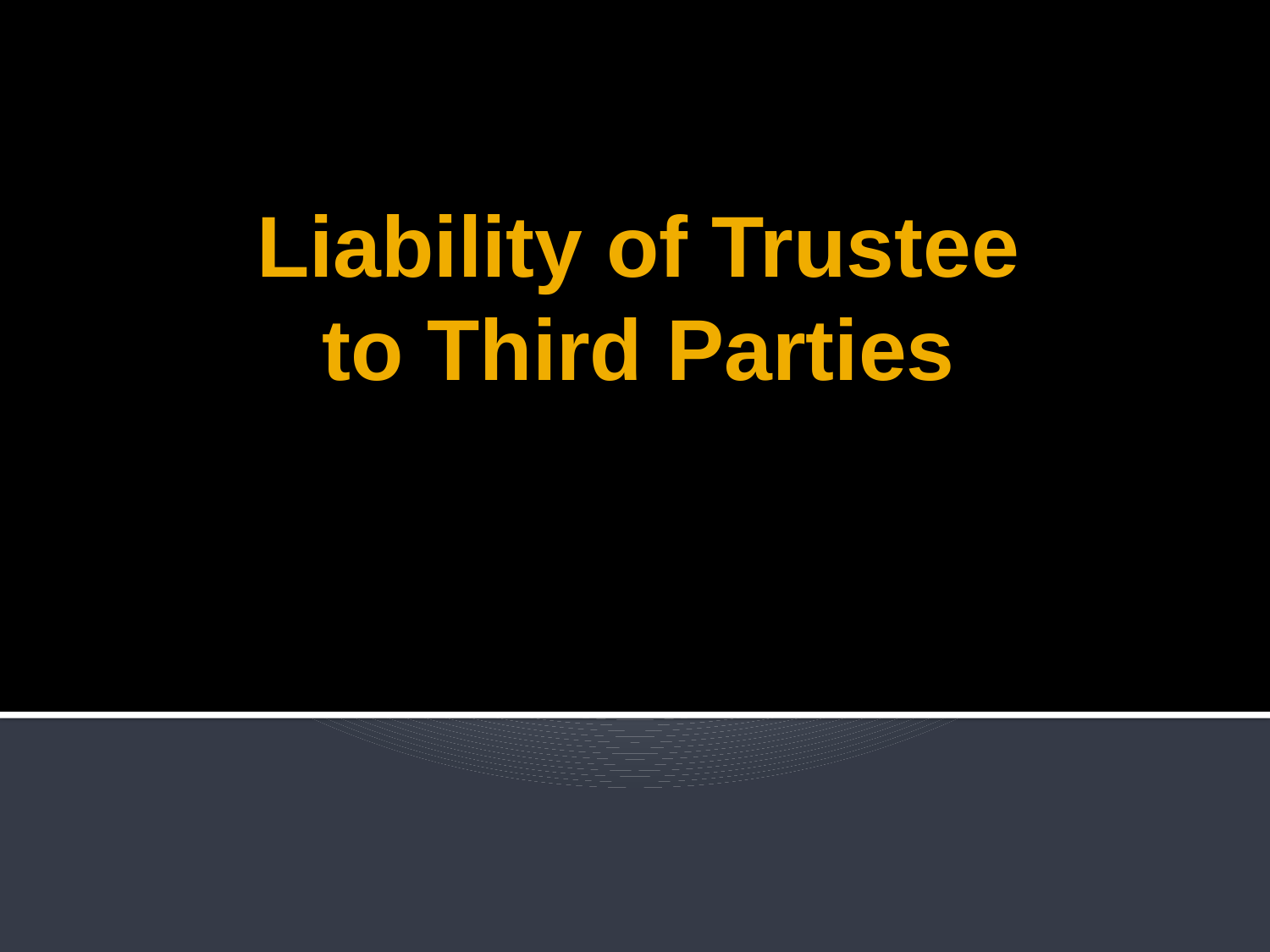

# Liability of Trustee to Third Parties